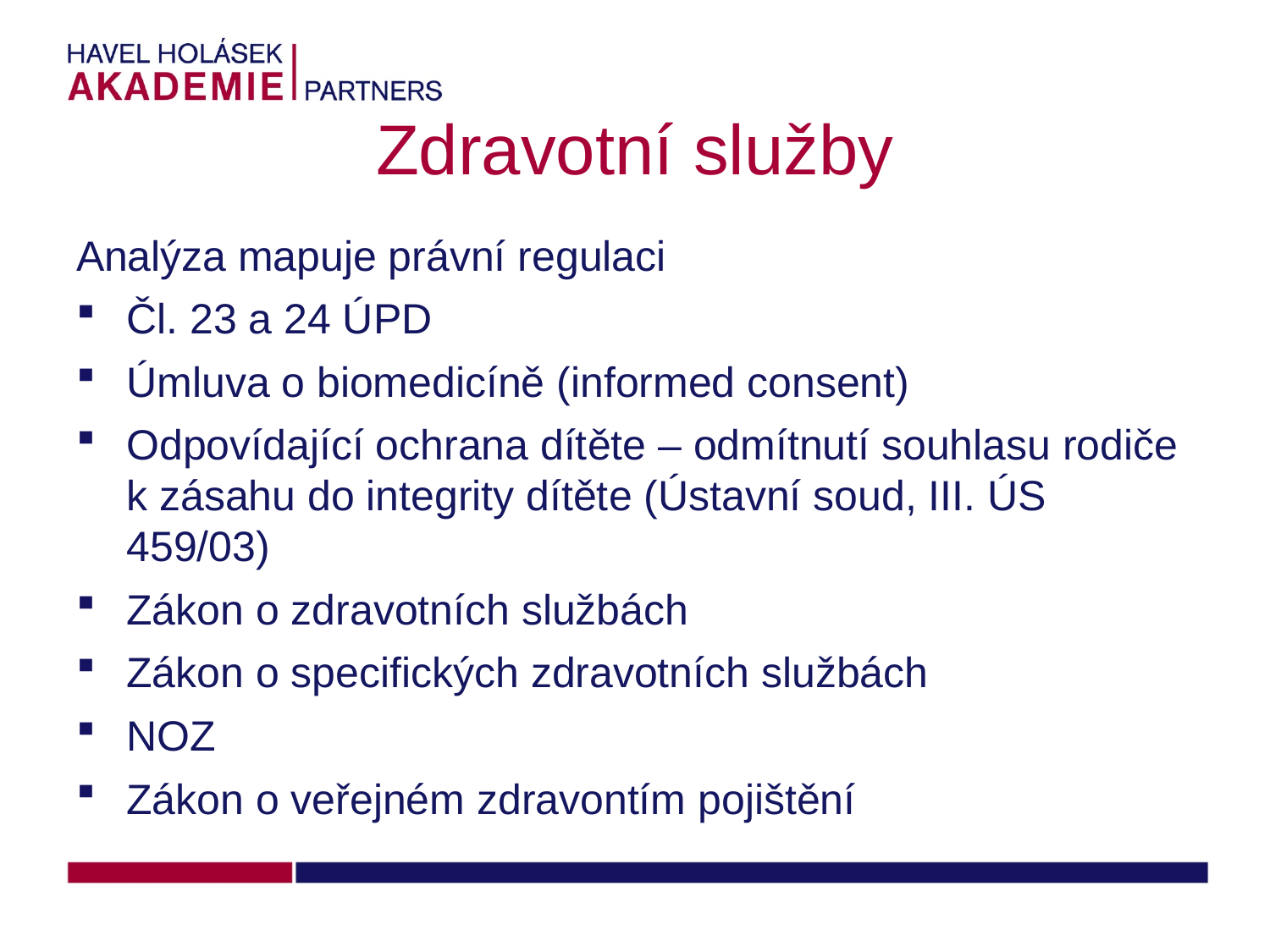

# Zdravotní služby
Analýza mapuje právní regulaci
Čl. 23 a 24 ÚPD
Úmluva o biomedicíně (informed consent)
Odpovídající ochrana dítěte – odmítnutí souhlasu rodiče k zásahu do integrity dítěte (Ústavní soud, III. ÚS 459/03)
Zákon o zdravotních službách
Zákon o specifických zdravotních službách
NOZ
Zákon o veřejném zdravontím pojištění